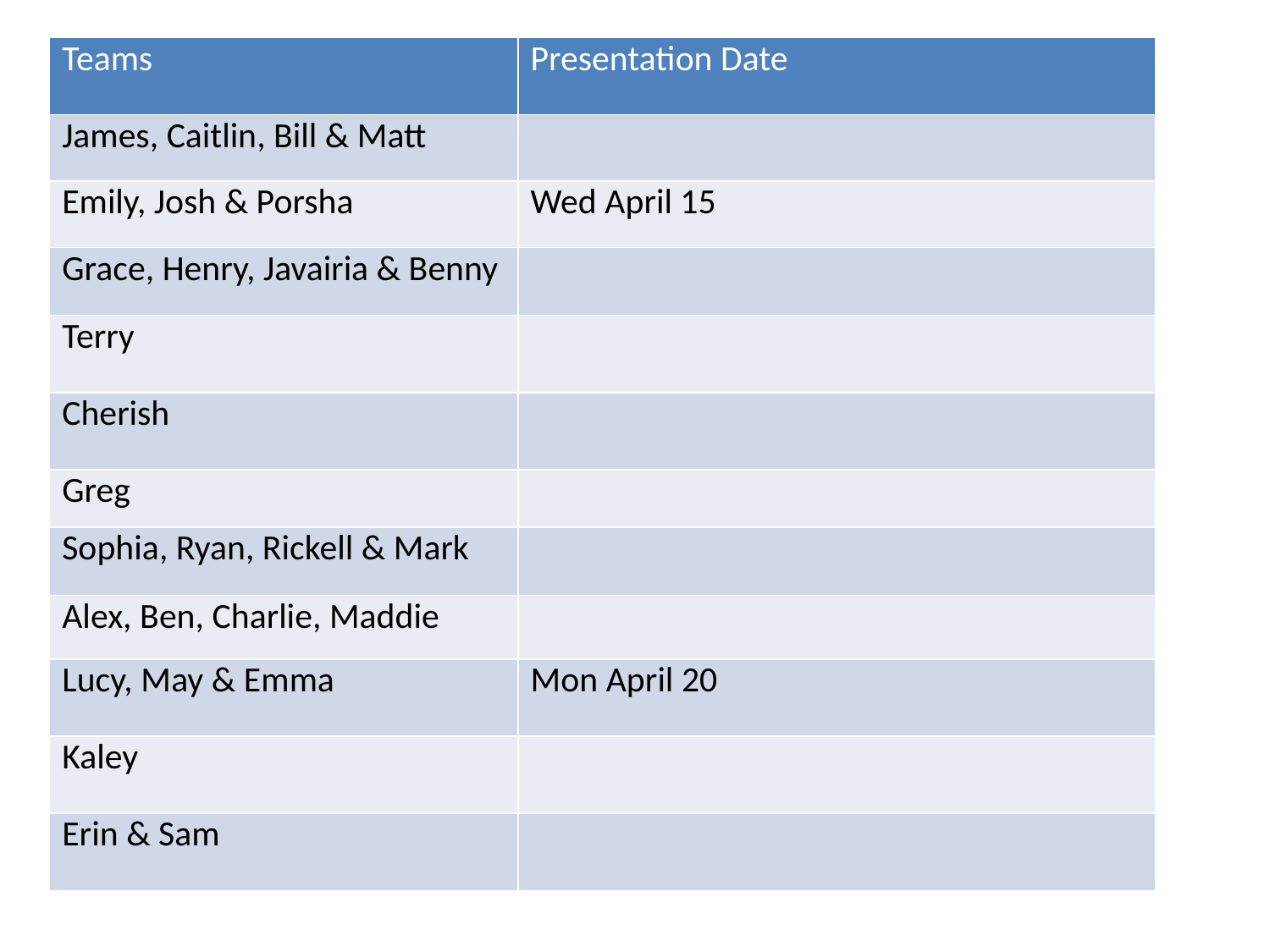

| Teams | Presentation Date |
| --- | --- |
| James, Caitlin, Bill & Matt |  |
| Emily, Josh & Porsha | Wed April 15 |
| Grace, Henry, Javairia & Benny |  |
| Terry |  |
| Cherish |  |
| Greg |  |
| Sophia, Ryan, Rickell & Mark |  |
| Alex, Ben, Charlie, Maddie |  |
| Lucy, May & Emma | Mon April 20 |
| Kaley |  |
| Erin & Sam |  |